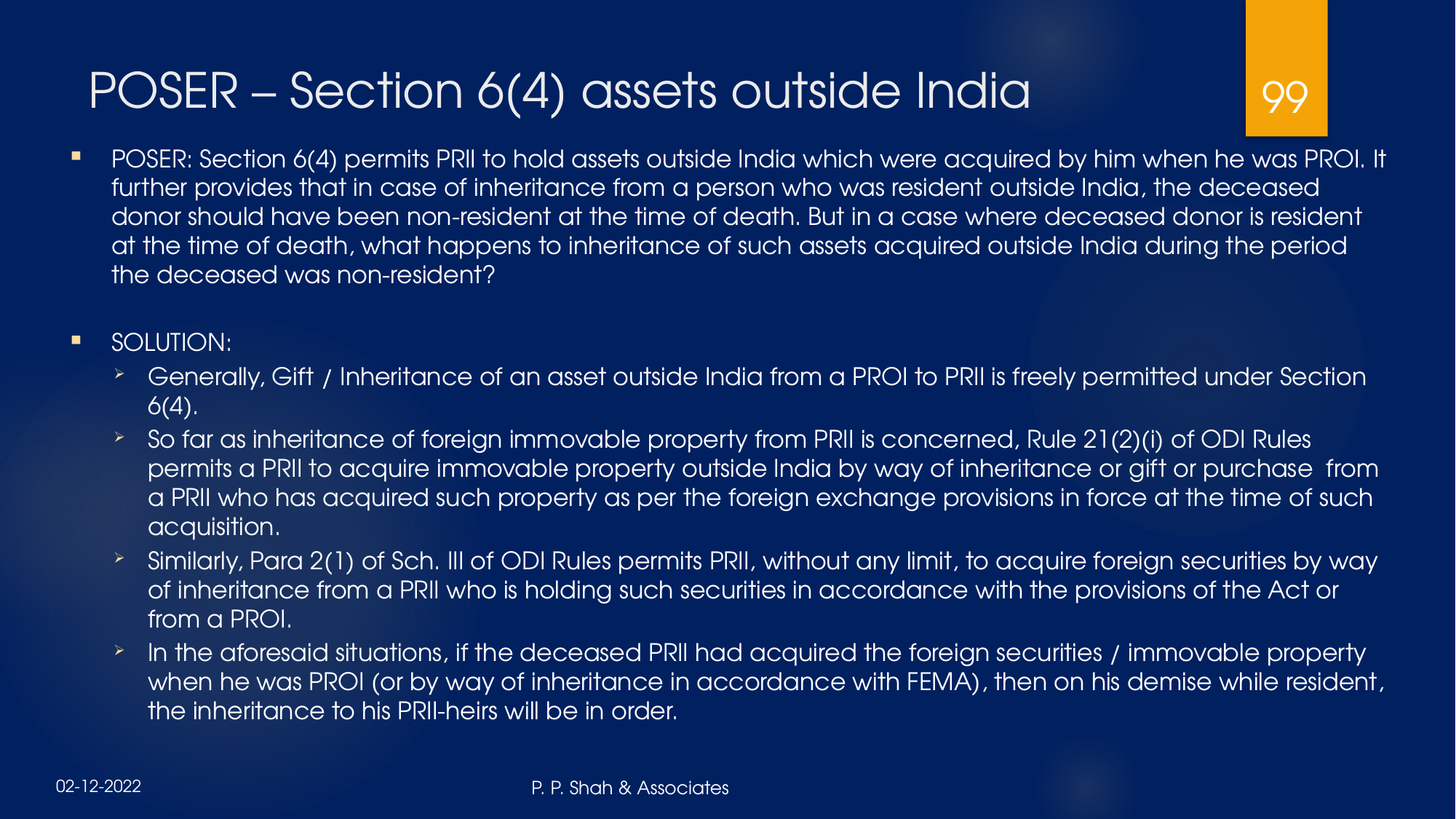

99
# POSER – Section 6(4) assets outside India
POSER: Section 6(4) permits PRII to hold assets outside India which were acquired by him when he was PROI. It further provides that in case of inheritance from a person who was resident outside India, the deceased donor should have been non-resident at the time of death. But in a case where deceased donor is resident at the time of death, what happens to inheritance of such assets acquired outside India during the period the deceased was non-resident?

SOLUTION:
Generally, Gift / Inheritance of an asset outside India from a PROI to PRII is freely permitted under Section 6(4).
So far as inheritance of foreign immovable property from PRII is concerned, Rule 21(2)(i) of ODI Rules permits a PRII to acquire immovable property outside India by way of inheritance or gift or purchase  from a PRII who has acquired such property as per the foreign exchange provisions in force at the time of such acquisition.
Similarly, Para 2(1) of Sch. III of ODI Rules permits PRII, without any limit, to acquire foreign securities by way of inheritance from a PRII who is holding such securities in accordance with the provisions of the Act or from a PROI.
In the aforesaid situations, if the deceased PRII had acquired the foreign securities / immovable property when he was PROI (or by way of inheritance in accordance with FEMA), then on his demise while resident, the inheritance to his PRII-heirs will be in order.

P. P. Shah & Associates
02-12-2022